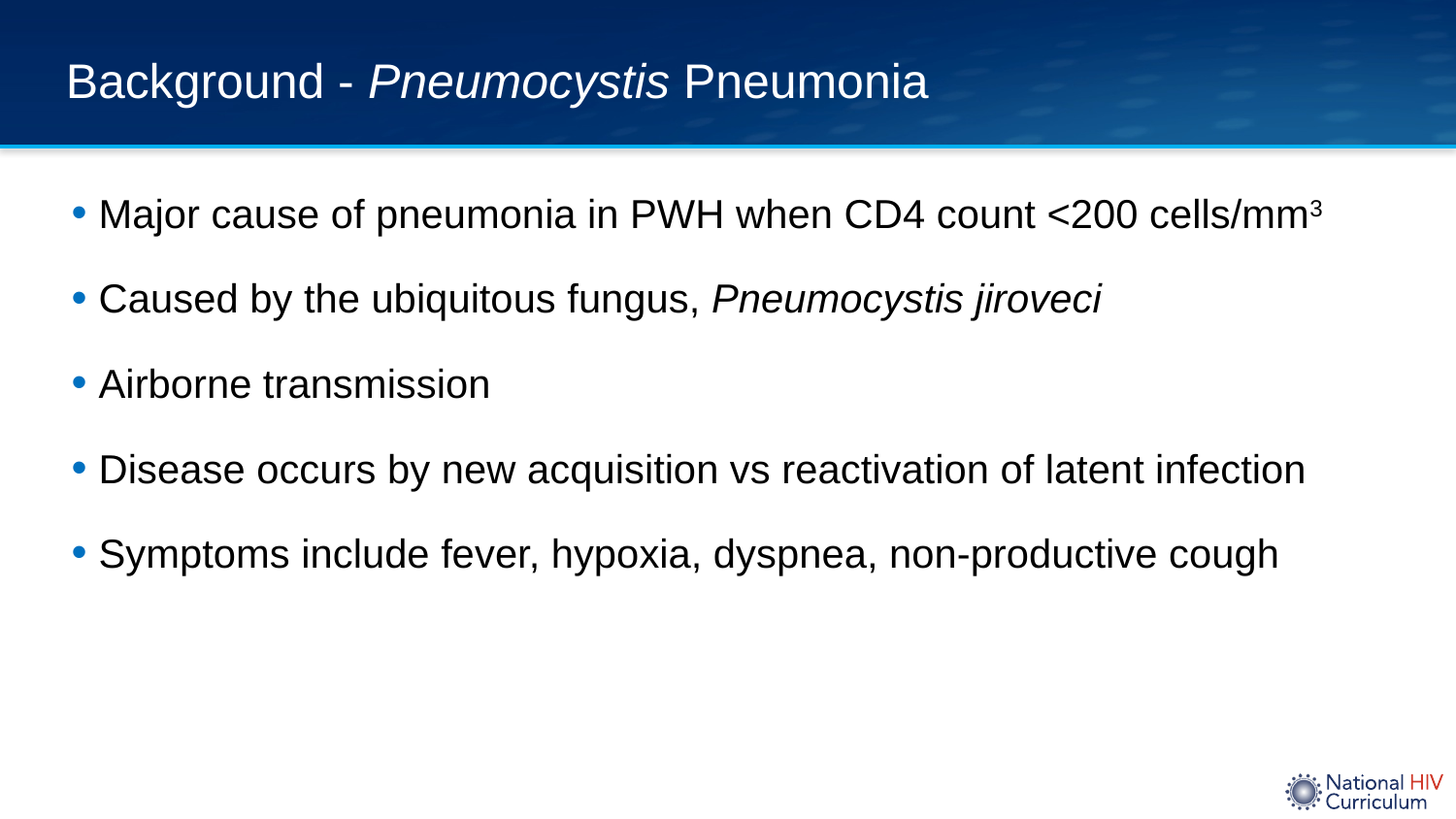

# Background - Pneumocystis Pneumonia
Major cause of pneumonia in PWH when CD4 count <200 cells/mm3
Caused by the ubiquitous fungus, Pneumocystis jiroveci
Airborne transmission
Disease occurs by new acquisition vs reactivation of latent infection
Symptoms include fever, hypoxia, dyspnea, non-productive cough